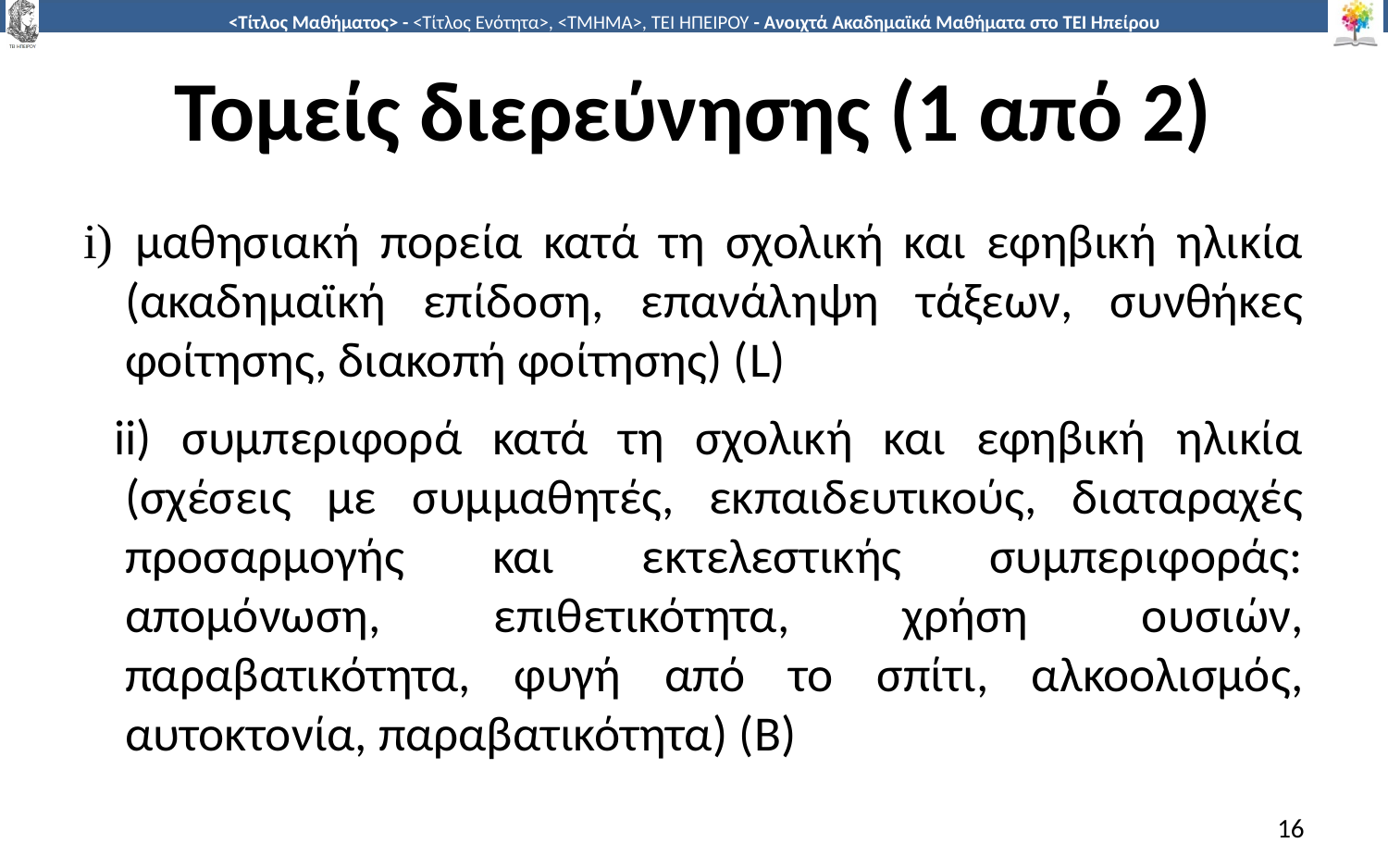

# Τομείς διερεύνησης (1 από 2)
i) μαθησιακή πορεία κατά τη σχολική και εφηβική ηλικία (ακαδημαϊκή επίδοση, επανάληψη τάξεων, συνθήκες φοίτησης, διακοπή φοίτησης) (L)
 ii) συμπεριφορά κατά τη σχολική και εφηβική ηλικία (σχέσεις με συμμαθητές, εκπαιδευτικούς, διαταραχές προσαρμογής και εκτελεστικής συμπεριφοράς: απομόνωση, επιθετικότητα, χρήση ουσιών, παραβατικότητα, φυγή από το σπίτι, αλκοολισμός, αυτοκτονία, παραβατικότητα) (B)

16